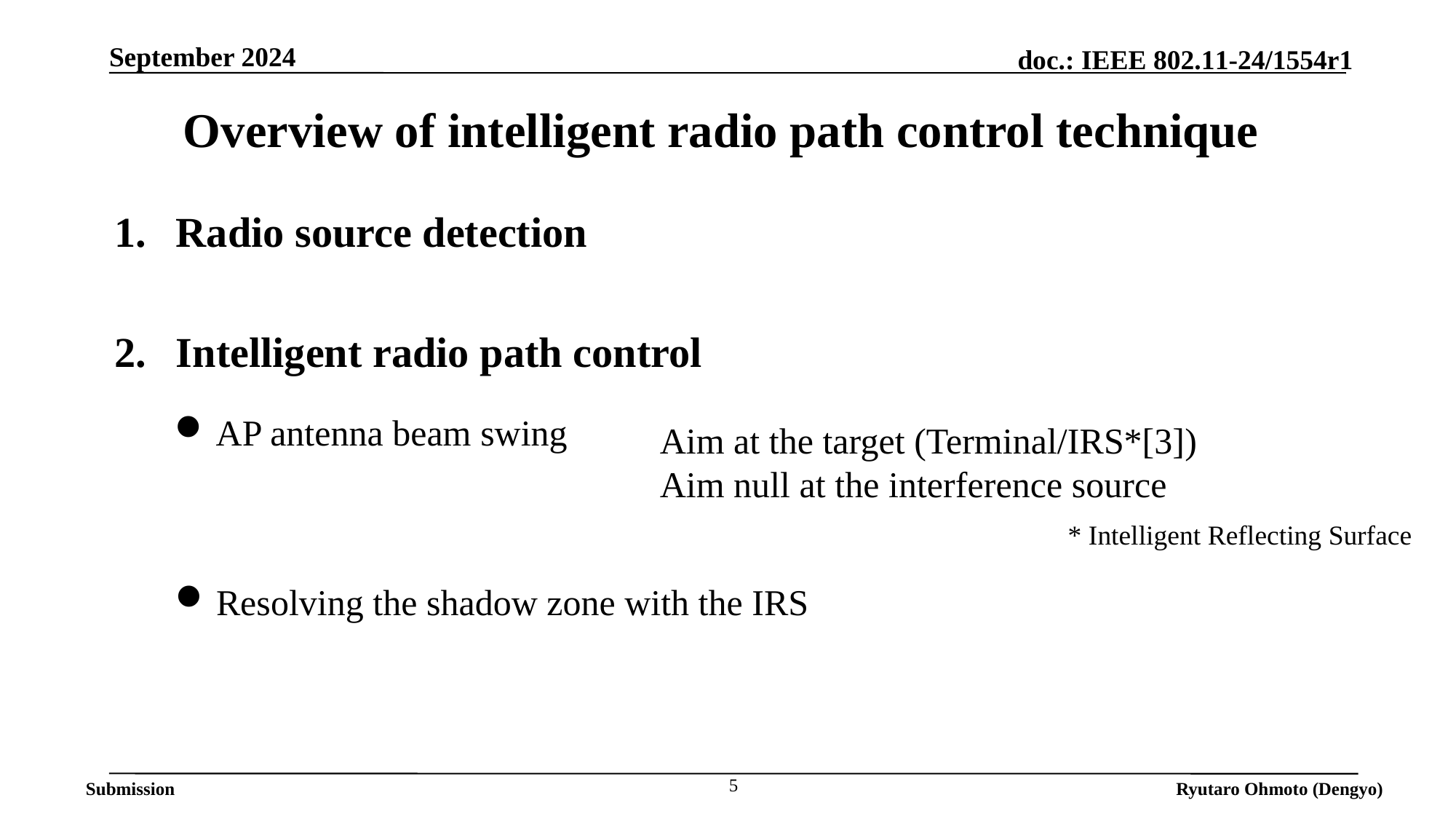

# Overview of intelligent radio path control technique
Radio source detection

Intelligent radio path control

AP antenna beam swing
Aim at the target (Terminal/IRS*[3])
Aim null at the interference source
* Intelligent Reflecting Surface
Resolving the shadow zone with the IRS
5